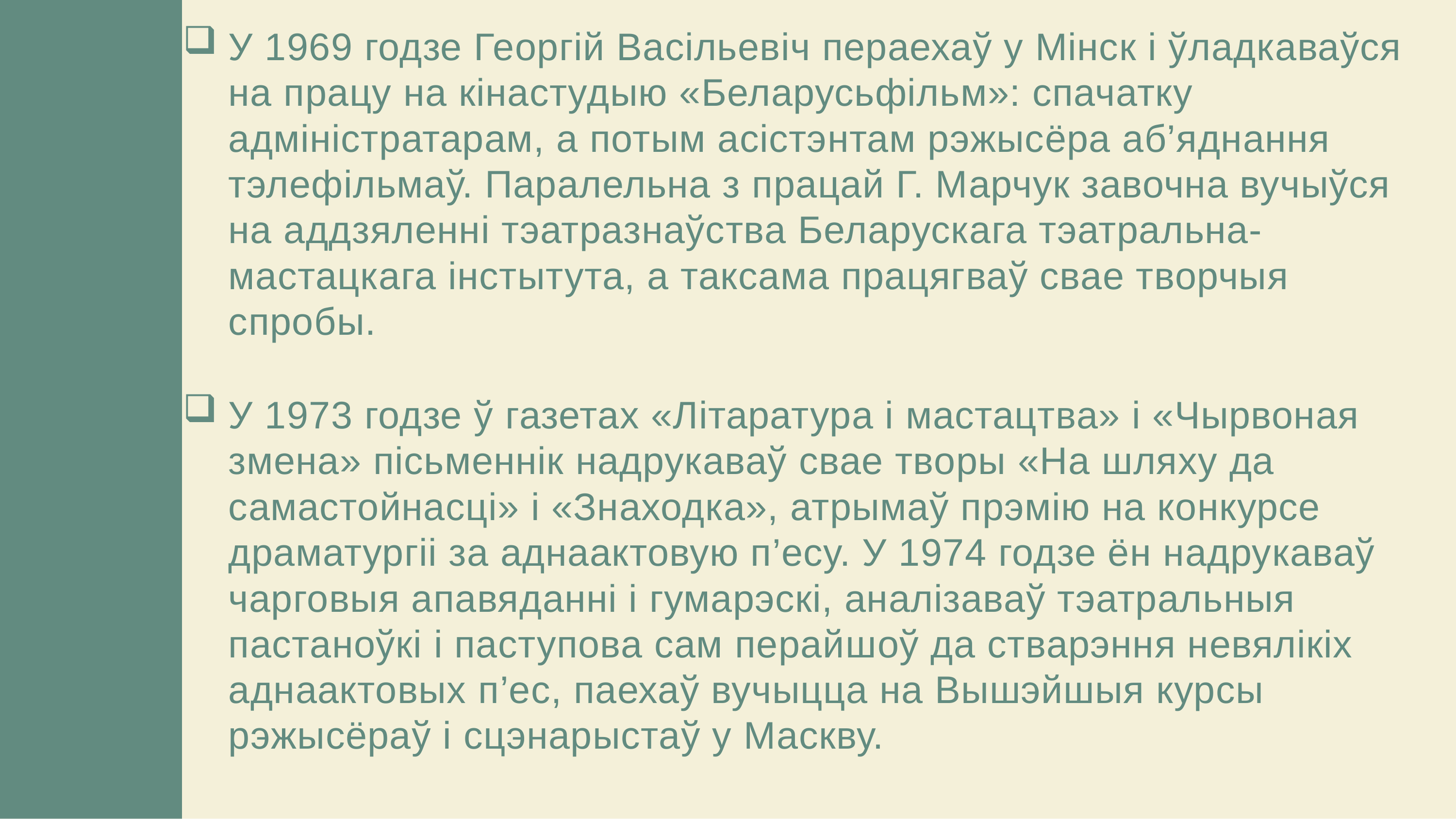

У 1969 годзе Георгій Васільевіч пераехаў у Мінск і ўладкаваўся на працу на кінастудыю «Беларусьфільм»: спачатку адміністратарам, а потым асістэнтам рэжысёра аб’яднання тэлефільмаў. Паралельна з працай Г. Марчук завочна вучыўся на аддзяленні тэатразнаўства Беларускага тэатральна-мастацкага інстытута, а таксама працягваў свае творчыя спробы.

У 1973 годзе ў газетах «Літаратура і мастацтва» і «Чырвоная змена» пісьменнік надрукаваў свае творы «На шляху да самастойнасці» і «Знаходка», атрымаў прэмію на конкурсе драматургіі за аднаактовую п’есу. У 1974 годзе ён надрукаваў чарговыя апавяданні і гумарэскі, аналізаваў тэатральныя пастаноўкі і паступова сам перай­шоў да стварэння невялікіх аднаактовых п’ес, паехаў вучыцца на Вышэйшыя курсы рэжысёраў і сцэнарыстаў у Маскву.